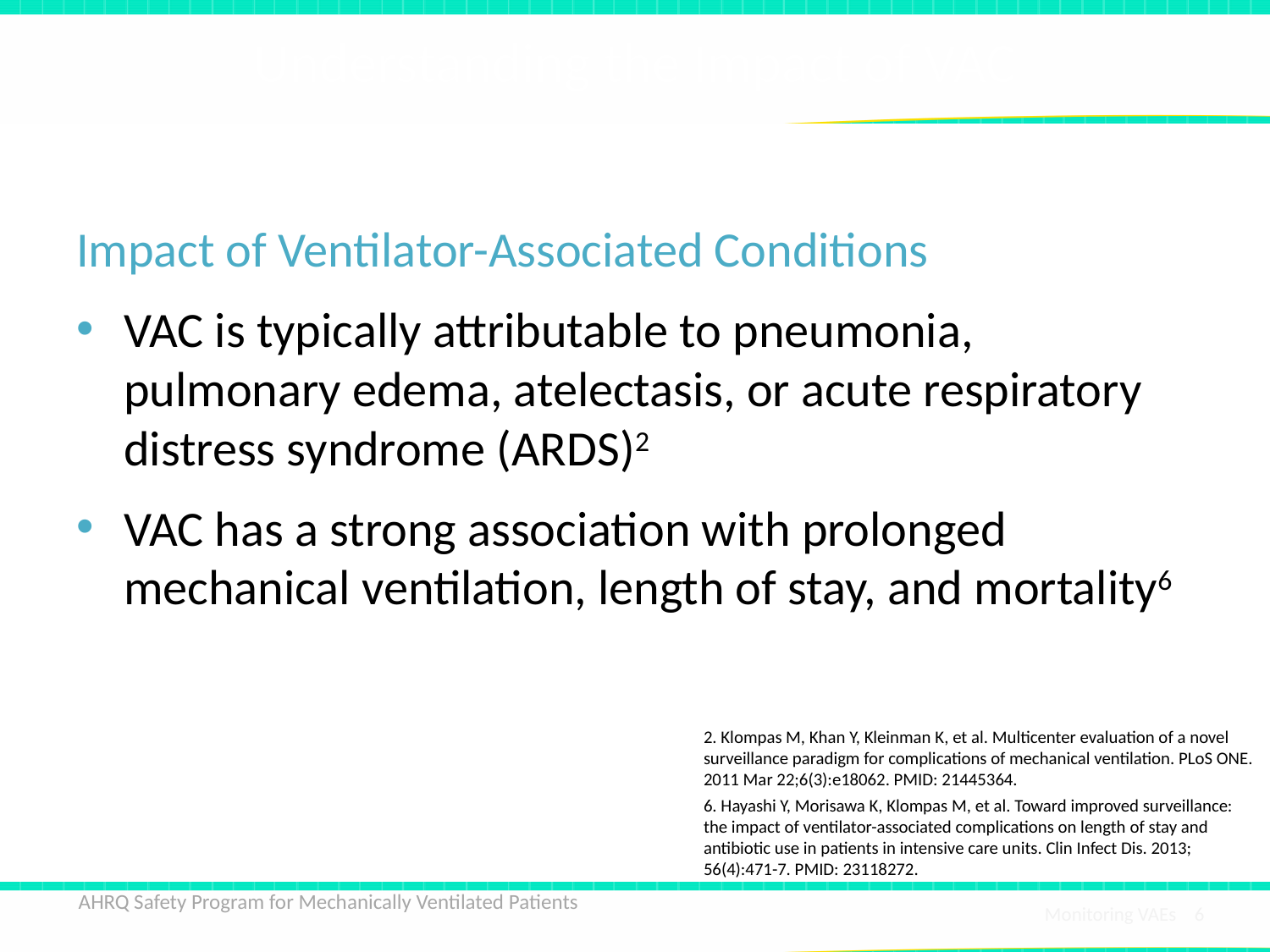

# Understanding the Impact of VAC
Impact of Ventilator-Associated Conditions
VAC is typically attributable to pneumonia, pulmonary edema, atelectasis, or acute respiratory distress syndrome (ARDS)2
VAC has a strong association with prolonged mechanical ventilation, length of stay, and mortality6

2. Klompas M, Khan Y, Kleinman K, et al. Multicenter evaluation of a novel surveillance paradigm for complications of mechanical ventilation. PLoS ONE. 2011 Mar 22;6(3):e18062. PMID: 21445364.
6. Hayashi Y, Morisawa K, Klompas M, et al. Toward improved surveillance: the impact of ventilator-associated complications on length of stay and antibiotic use in patients in intensive care units. Clin Infect Dis. 2013; 56(4):471-7. PMID: 23118272.